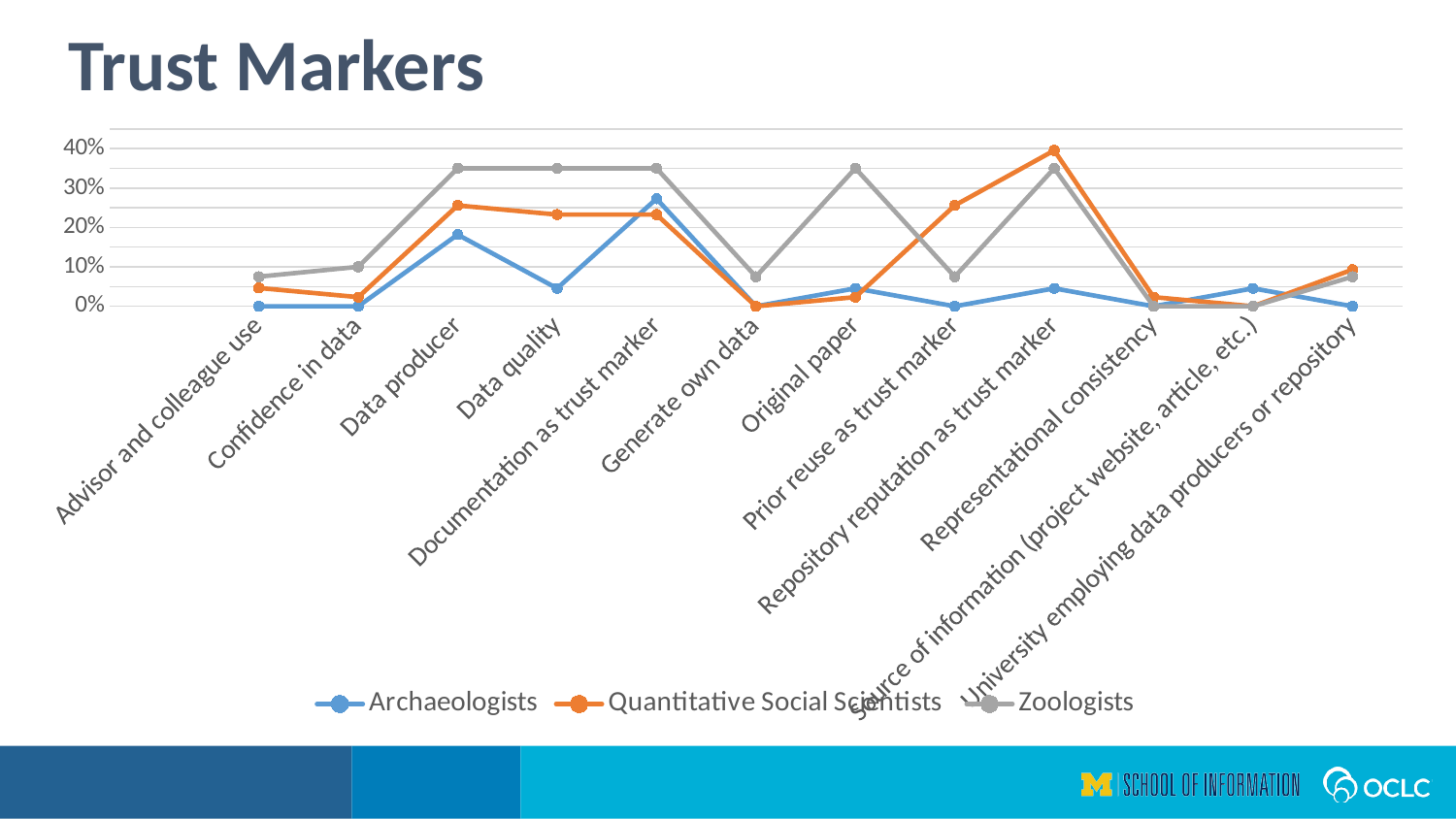

Trust Markers

### Chart

| Category | Archaeologists | Quantitative Social Scientists  | Zoologists |
|---|---|---|---|
|  | None | None | None |
| Advisor and colleague use | 0.0 | 0.046511627906976744 | 0.075 |
| Confidence in data | 0.0 | 0.023255813953488372 | 0.1 |
| Data producer | 0.18181818181818182 | 0.2558139534883721 | 0.35 |
| Data quality | 0.045454545454545456 | 0.23255813953488372 | 0.35 |
| Documentation as trust marker | 0.2727272727272727 | 0.23255813953488372 | 0.35 |
| Generate own data | 0.0 | 0.0 | 0.075 |
| Original paper | 0.045454545454545456 | 0.023255813953488372 | 0.35 |
| Prior reuse as trust marker | 0.0 | 0.2558139534883721 | 0.075 |
| Repository reputation as trust marker | 0.045454545454545456 | 0.3953488372093023 | 0.35 |
| Representational consistency | 0.0 | 0.023255813953488372 | 0.0 |
| Source of information (project website, article, etc.) | 0.045454545454545456 | 0.0 | 0.0 |
| University employing data producers or repository | 0.0 | 0.09302325581395349 | 0.075 |